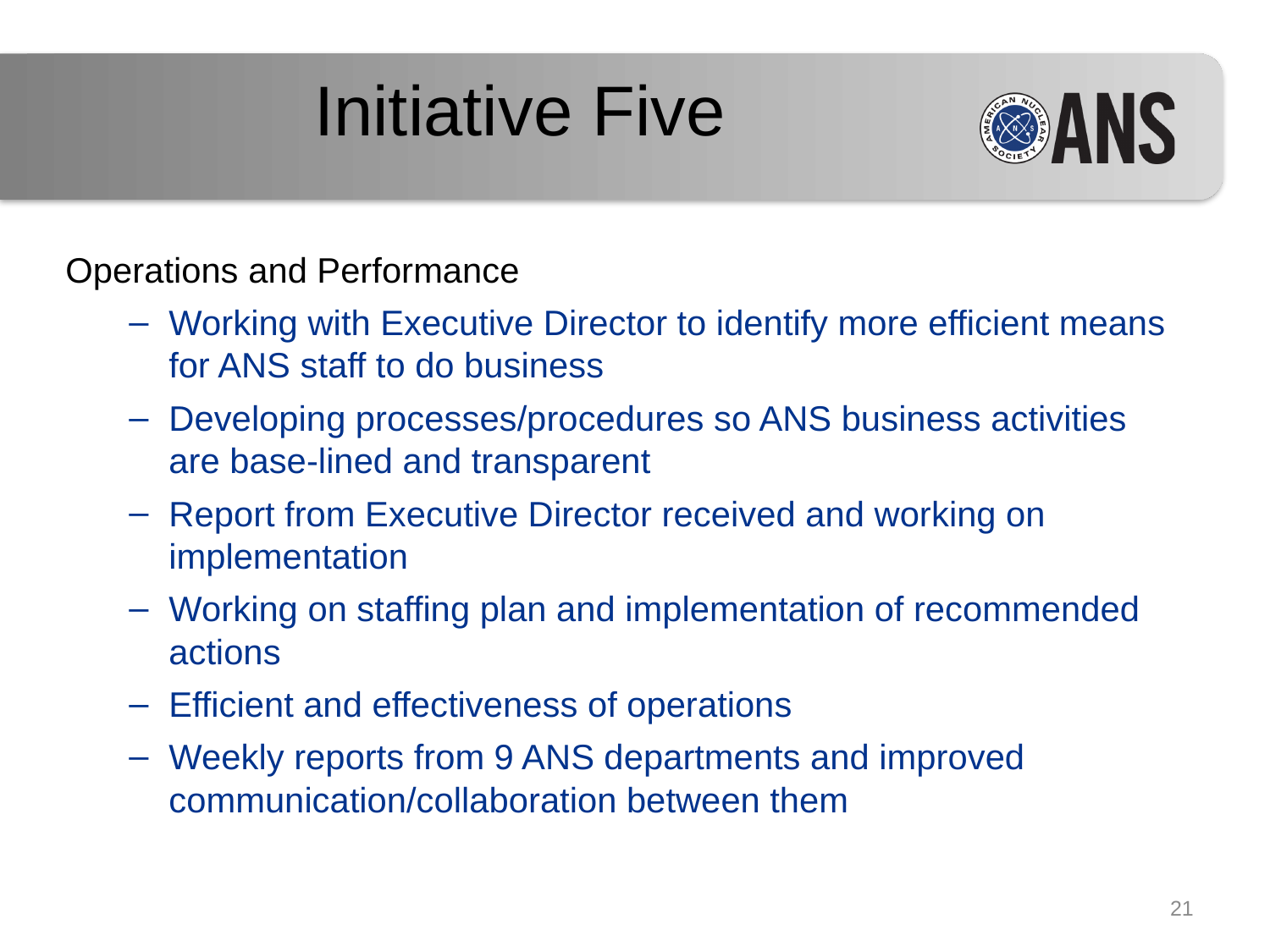

# Initiative Five
Operations and Performance
Working with Executive Director to identify more efficient means for ANS staff to do business
Developing processes/procedures so ANS business activities are base-lined and transparent
Report from Executive Director received and working on implementation
Working on staffing plan and implementation of recommended actions
Efficient and effectiveness of operations
Weekly reports from 9 ANS departments and improved communication/collaboration between them
21